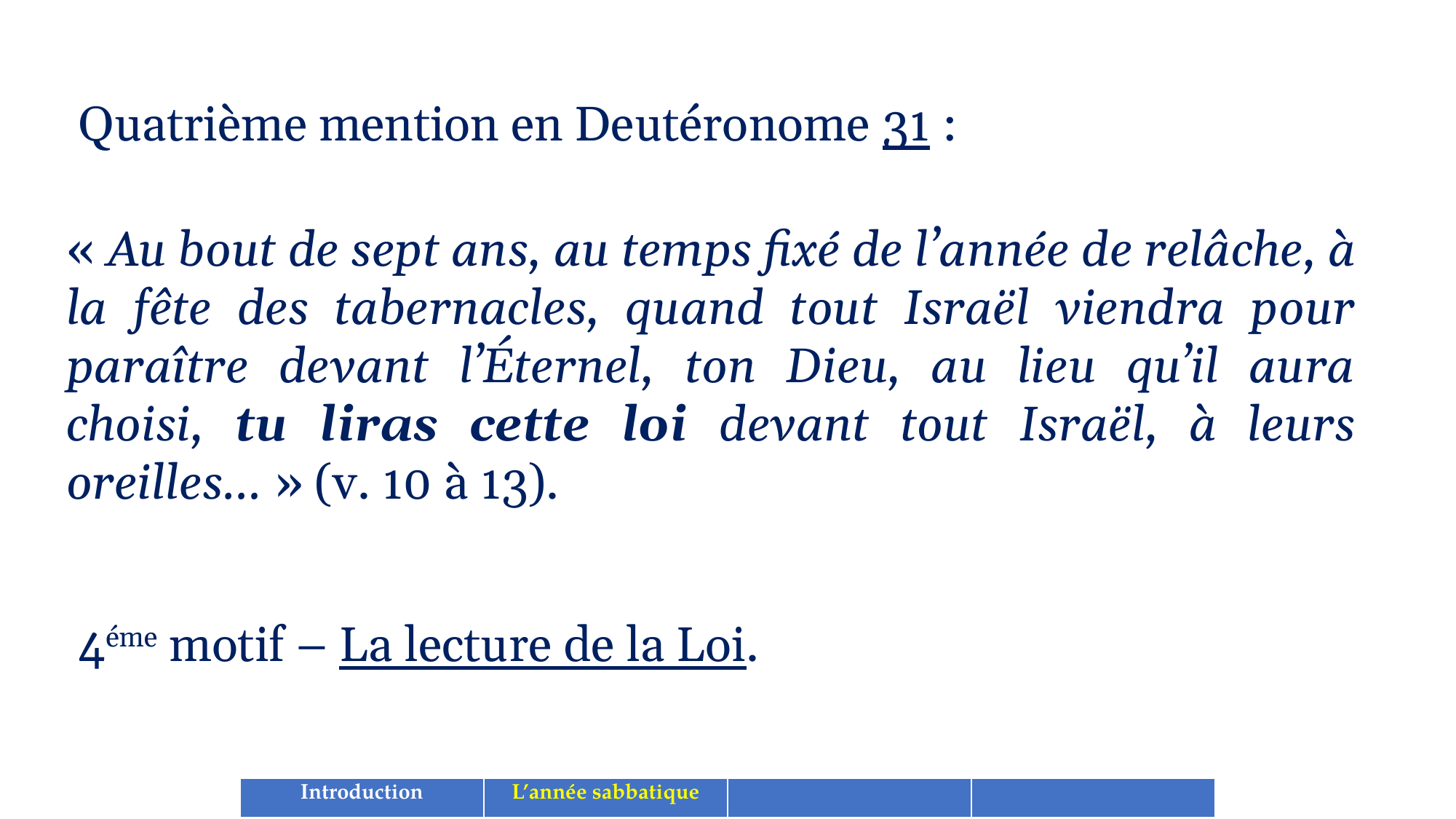

Quatrième mention en Deutéronome 31 :
« Au bout de sept ans, au temps fixé de l’année de relâche, à la fête des tabernacles, quand tout Israël viendra pour paraître devant l’Éternel, ton Dieu, au lieu qu’il aura choisi, tu liras cette loi devant tout Israël, à leurs oreilles… » (v. 10 à 13).
4éme motif – La lecture de la Loi.
| Introduction | L’année sabbatique |  |  |
| --- | --- | --- | --- |